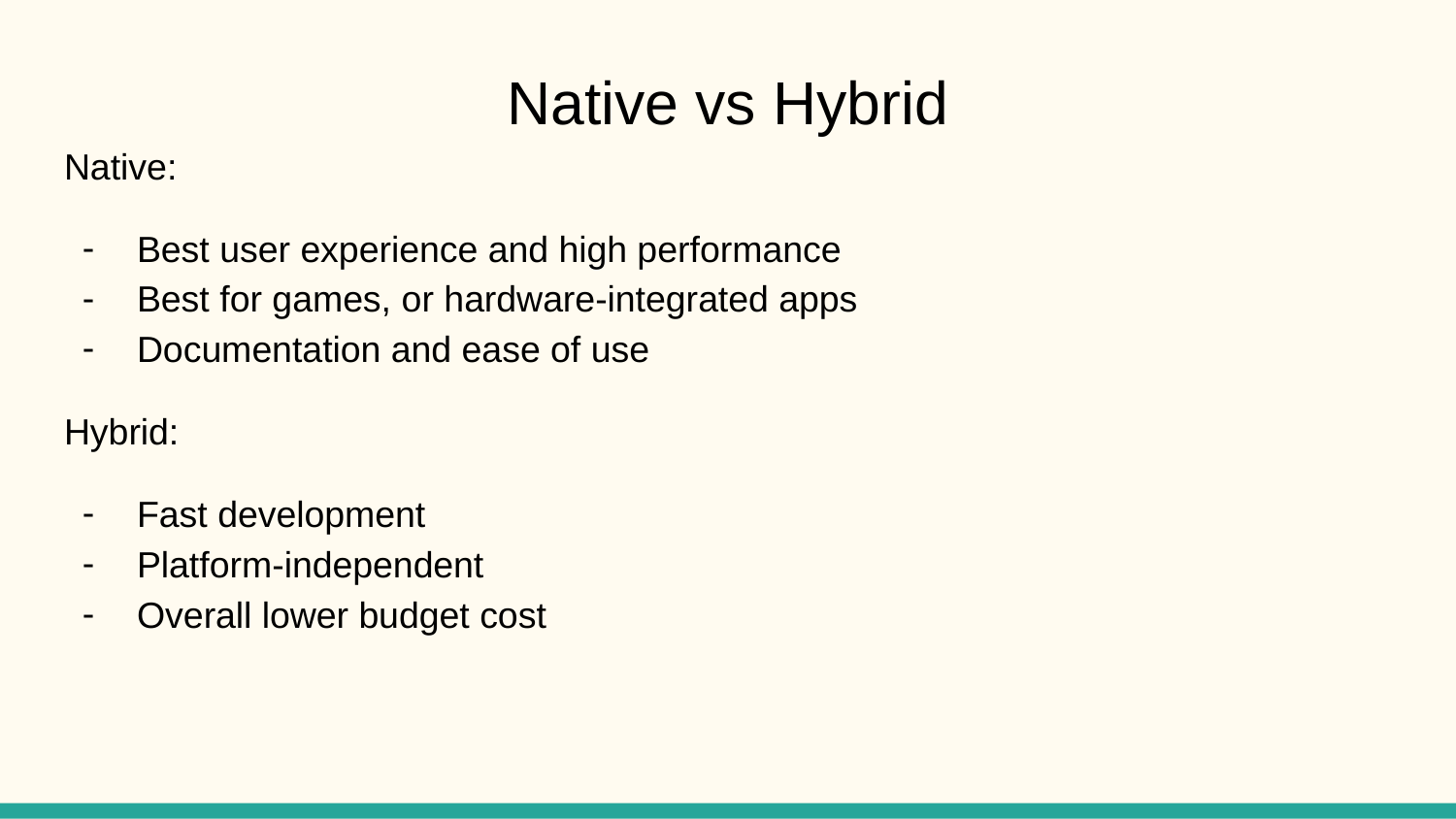

Native vs Hybrid
Native:
Best user experience and high performance
Best for games, or hardware-integrated apps
Documentation and ease of use
Hybrid:
Fast development
Platform-independent
Overall lower budget cost